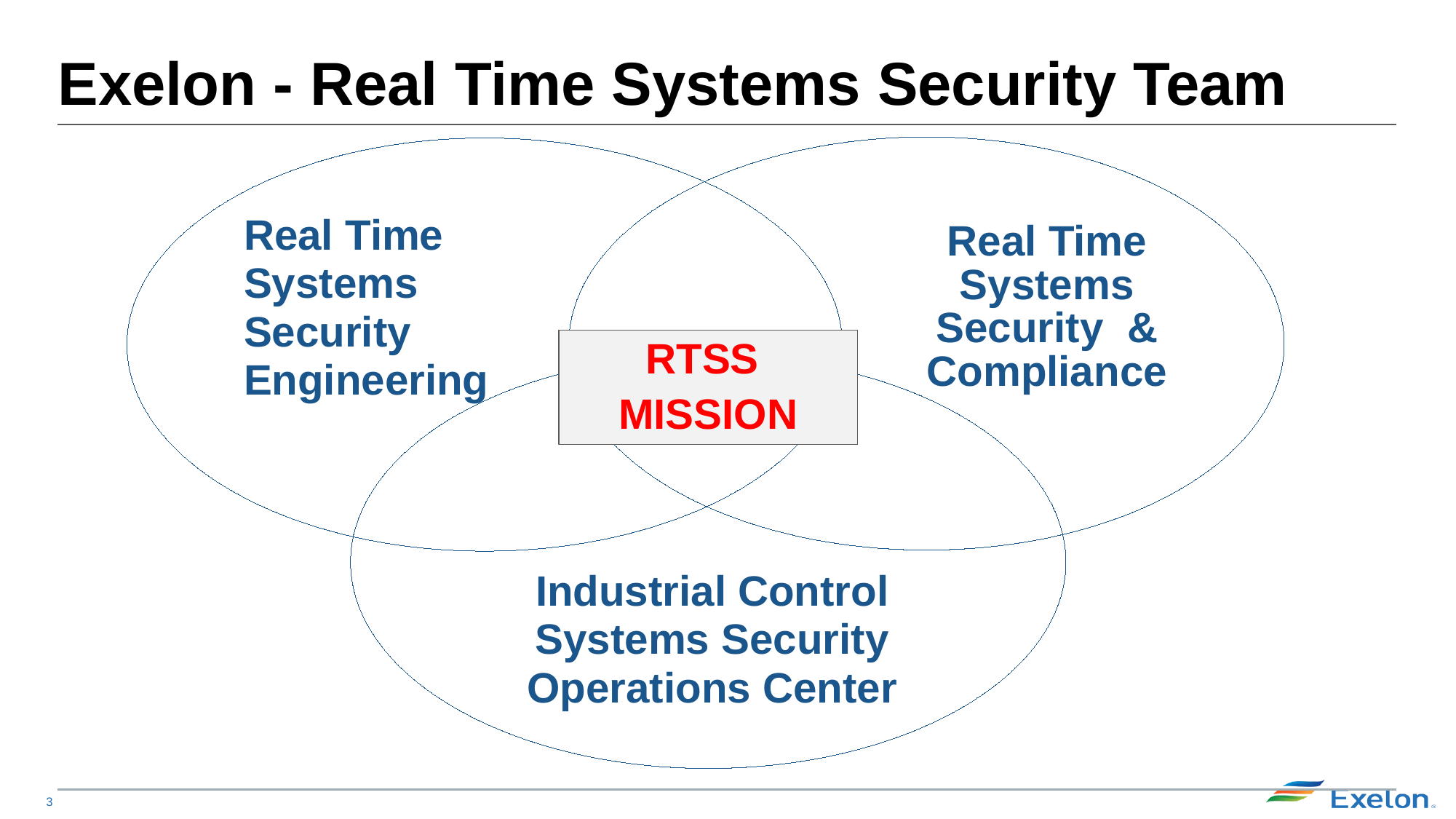

# Exelon - Real Time Systems Security Team

Real Time Systems Security Engineering
Real Time Systems Security  & Compliance
RTSS
MISSION

Industrial Control Systems Security Operations Center
3